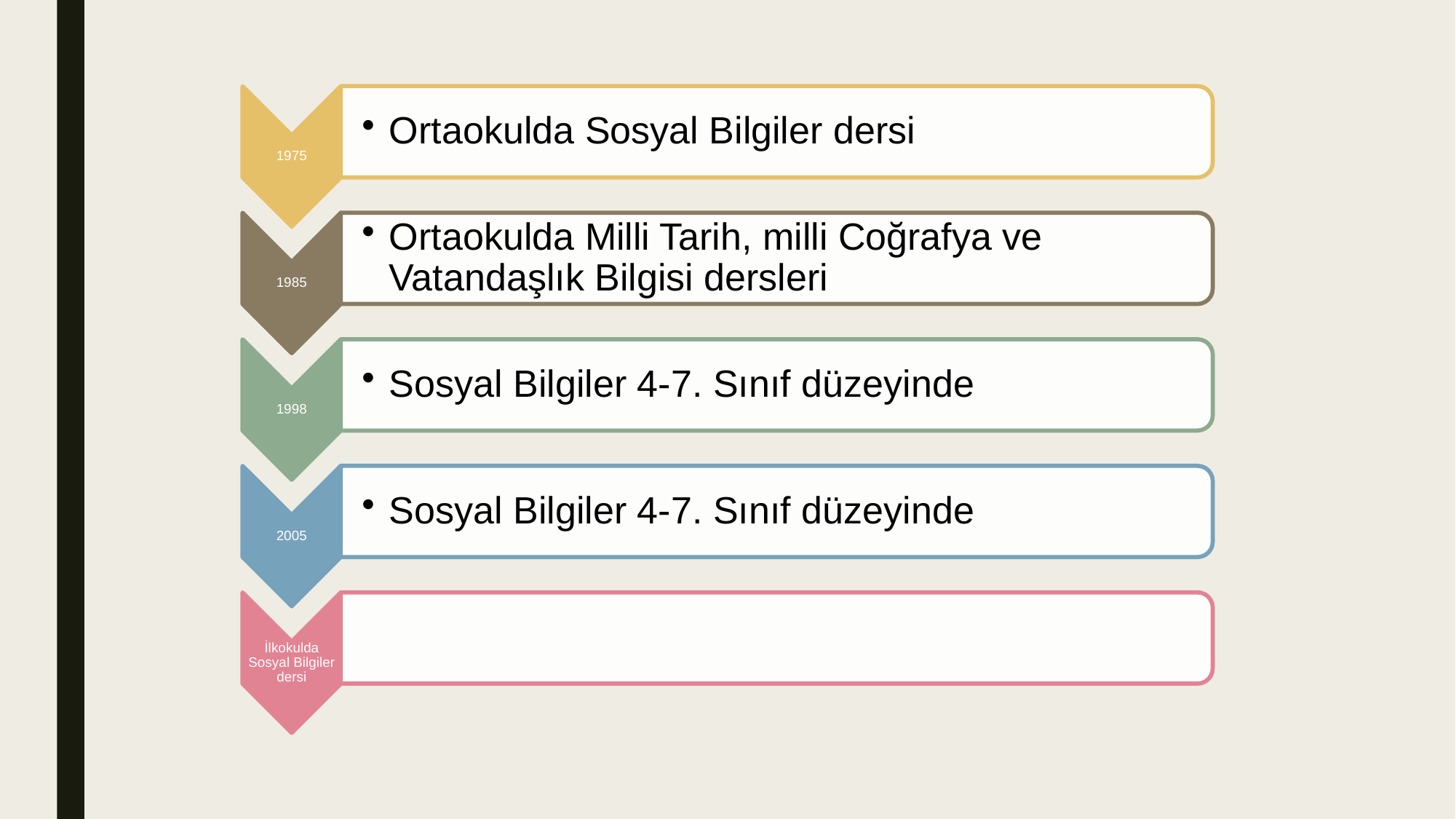

1975
Ortaokulda Sosyal Bilgiler dersi
1985
Ortaokulda Milli Tarih, milli Coğrafya ve Vatandaşlık Bilgisi dersleri
1998
Sosyal Bilgiler 4-7. Sınıf düzeyinde
2005
Sosyal Bilgiler 4-7. Sınıf düzeyinde
İlkokulda Sosyal Bilgiler dersi